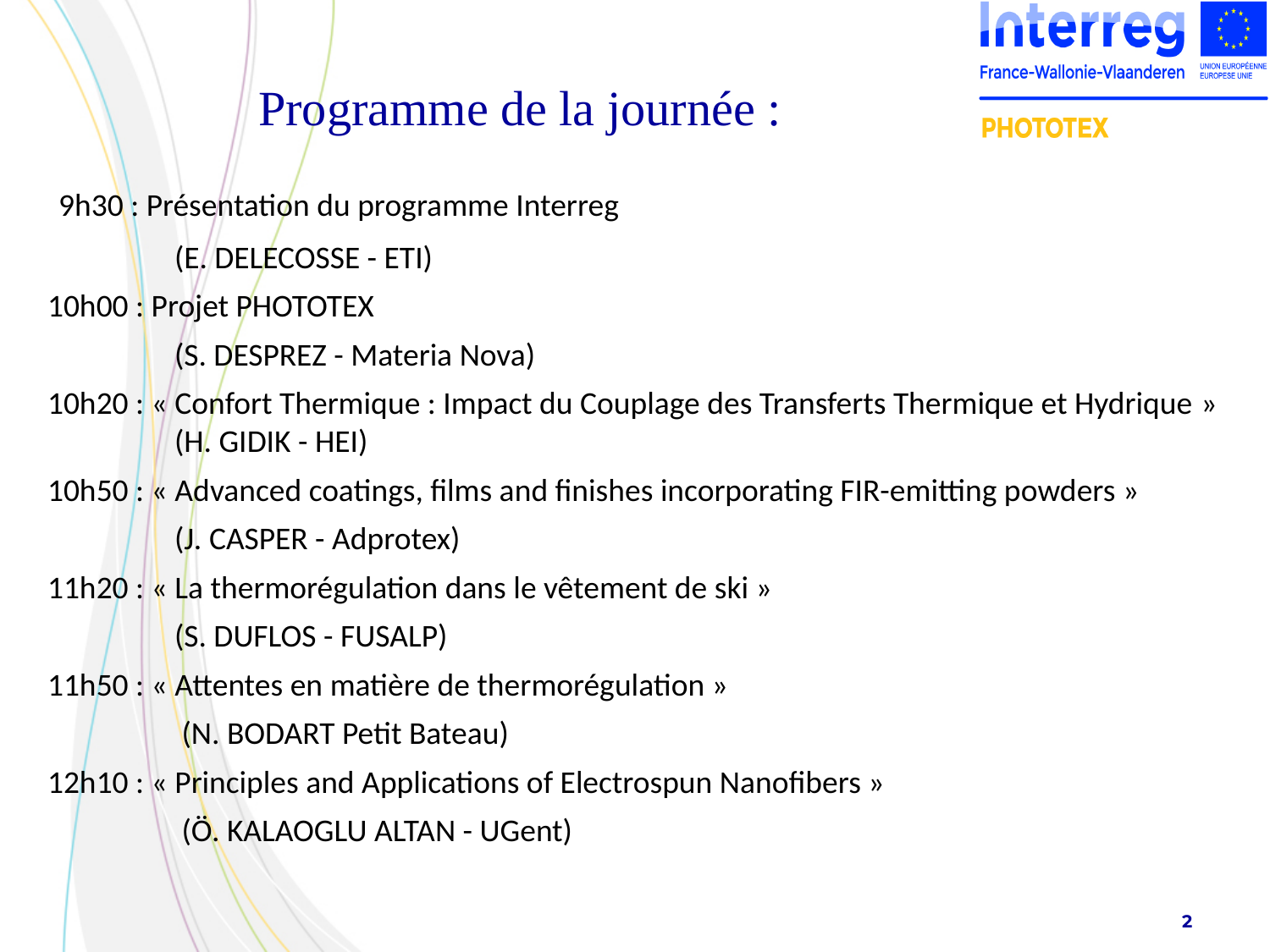

Programme de la journée :

 9h30 : Présentation du programme Interreg
	(E. DELECOSSE - ETI)
10h00 : Projet PHOTOTEX
	(S. DESPREZ - Materia Nova)
10h20 : « Confort Thermique : Impact du Couplage des Transferts Thermique et Hydrique » 	(H. GIDIK - HEI)
10h50 : « Advanced coatings, films and finishes incorporating FIR-emitting powders »
	(J. CASPER - Adprotex)
11h20 : « La thermorégulation dans le vêtement de ski »
	(S. DUFLOS - FUSALP)
11h50 : « Attentes en matière de thermorégulation »
	 (N. BODART Petit Bateau)
12h10 : « Principles and Applications of Electrospun Nanofibers »
	 (Ö. KALAOGLU ALTAN - UGent)
2